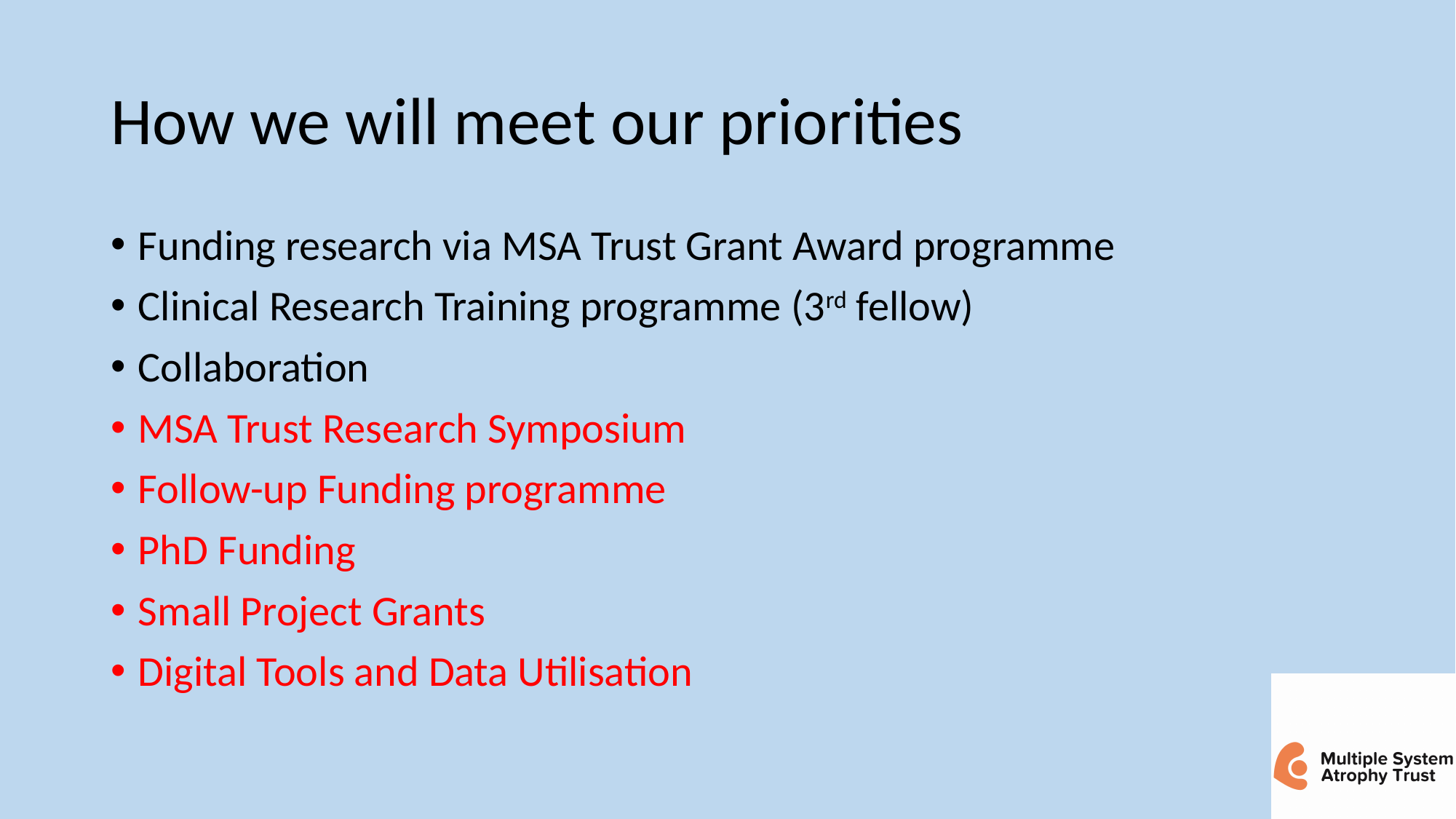

# How we will meet our priorities
Funding research via MSA Trust Grant Award programme
Clinical Research Training programme (3rd fellow)
Collaboration
MSA Trust Research Symposium
Follow-up Funding programme
PhD Funding
Small Project Grants
Digital Tools and Data Utilisation